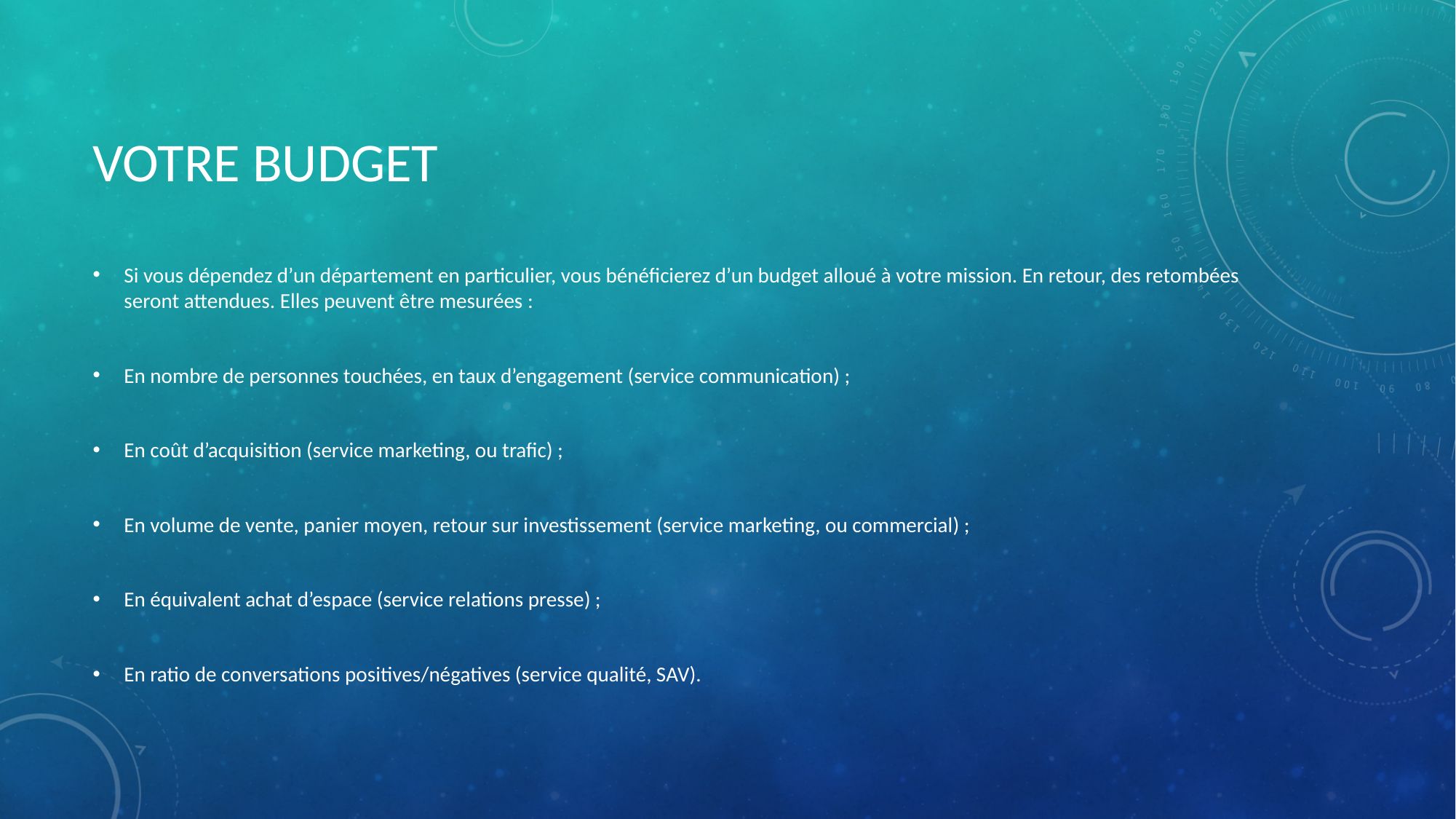

# Votre budget
Si vous dépendez d’un département en particulier, vous bénéficierez d’un budget alloué à votre mission. En retour, des retombées seront attendues. Elles peuvent être mesurées :

En nombre de personnes touchées, en taux d’engagement (service communication) ;

En coût d’acquisition (service marketing, ou trafic) ;

En volume de vente, panier moyen, retour sur investissement (service marketing, ou commercial) ;

En équivalent achat d’espace (service relations presse) ;

En ratio de conversations positives/négatives (service qualité, SAV).